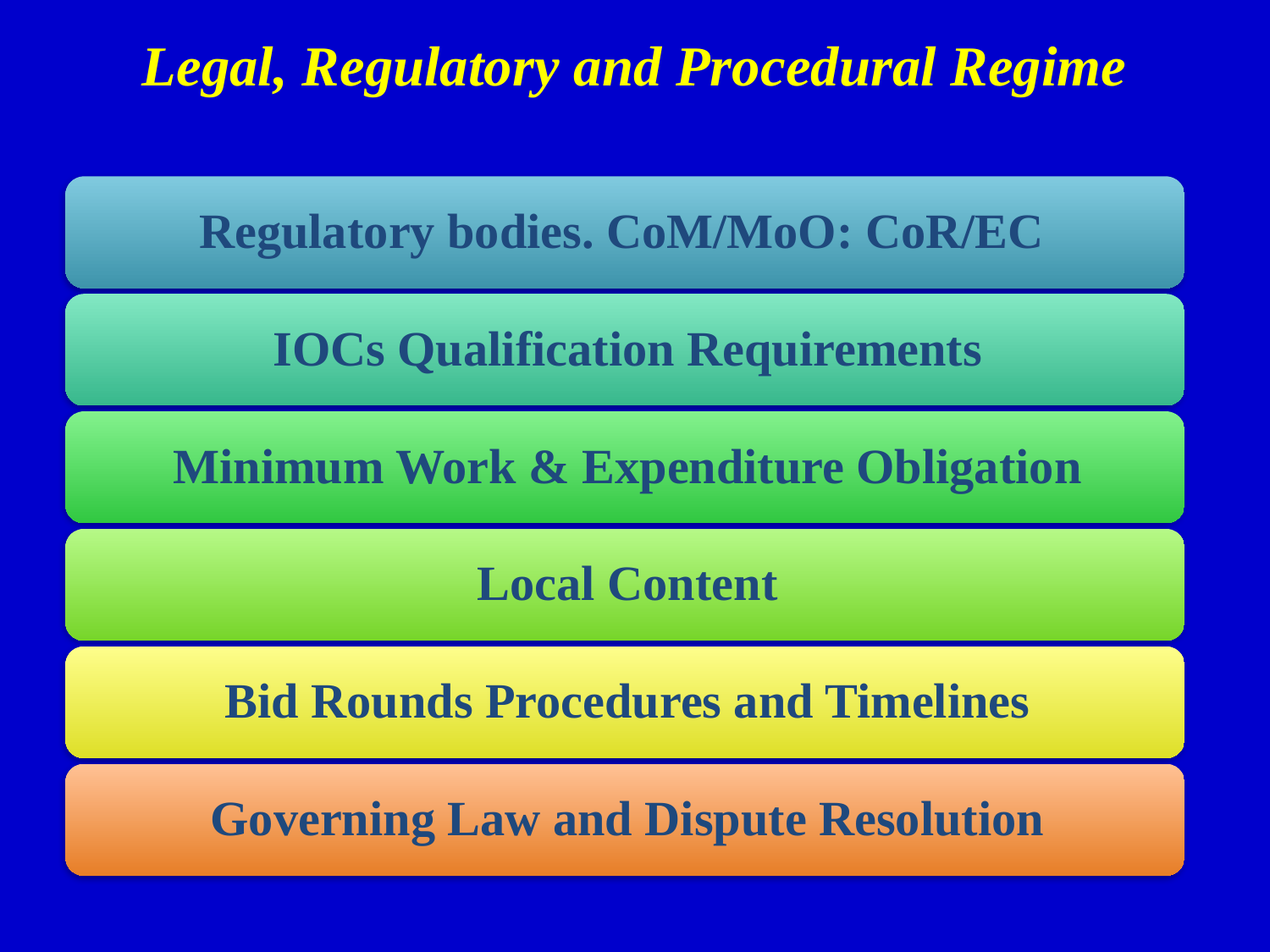

# Legal, Regulatory and Procedural Regime
Regulatory bodies. CoM/MoO: CoR/EC
IOCs Qualification Requirements
Minimum Work & Expenditure Obligation
Local Content
Bid Rounds Procedures and Timelines
Governing Law and Dispute Resolution